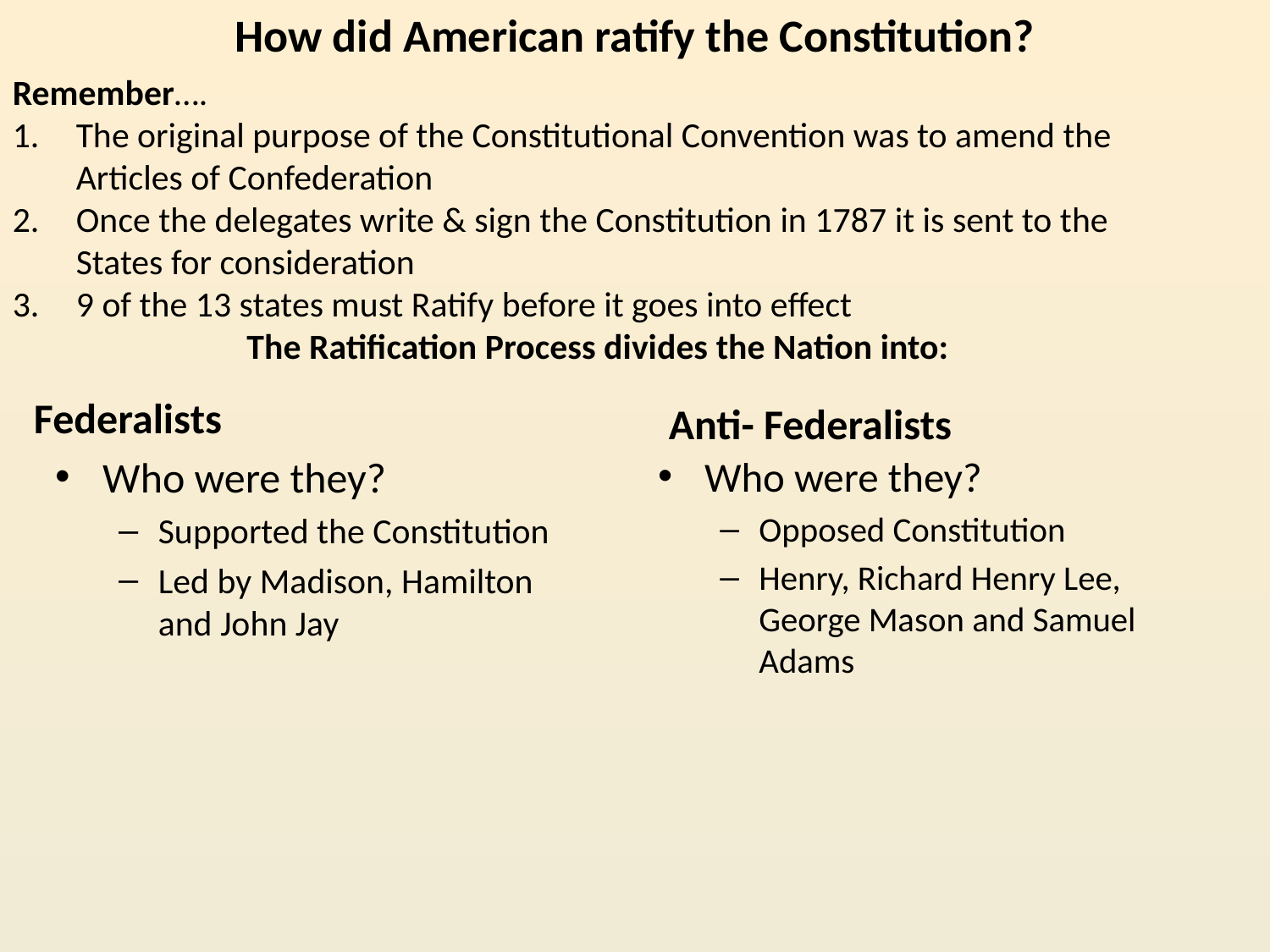

# How did American ratify the Constitution?
Remember….
The original purpose of the Constitutional Convention was to amend the Articles of Confederation
Once the delegates write & sign the Constitution in 1787 it is sent to the States for consideration
9 of the 13 states must Ratify before it goes into effect
The Ratification Process divides the Nation into:
Federalists
Anti- Federalists
Who were they?
Supported the Constitution
Led by Madison, Hamilton and John Jay

Who were they?
Opposed Constitution
Henry, Richard Henry Lee, George Mason and Samuel Adams